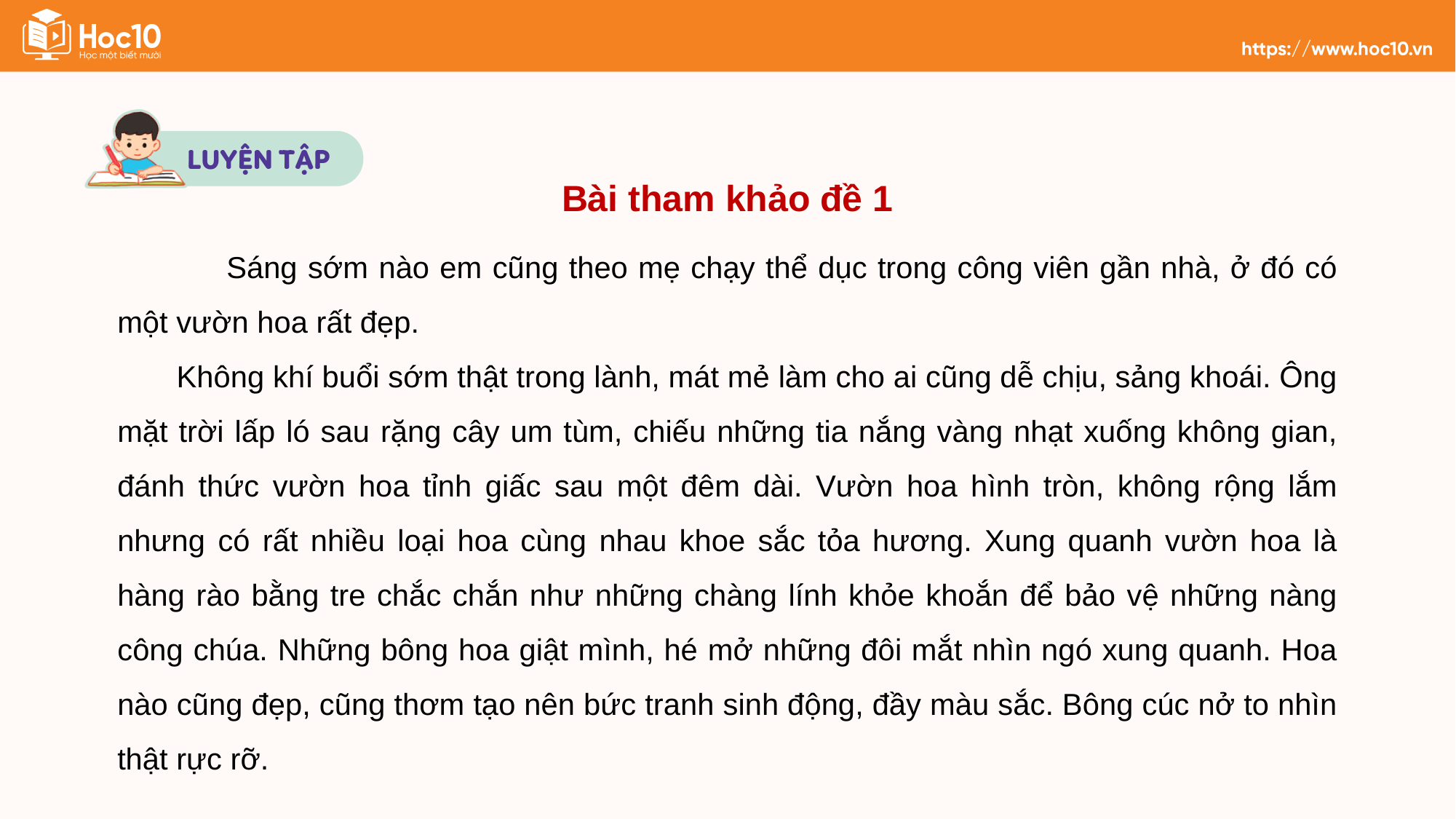

Bài tham khảo đề 1
 	Sáng sớm nào em cũng theo mẹ chạy thể dục trong công viên gần nhà, ở đó có một vườn hoa rất đẹp.
       Không khí buổi sớm thật trong lành, mát mẻ làm cho ai cũng dễ chịu, sảng khoái. Ông mặt trời lấp ló sau rặng cây um tùm, chiếu những tia nắng vàng nhạt xuống không gian, đánh thức vườn hoa tỉnh giấc sau một đêm dài. Vườn hoa hình tròn, không rộng lắm nhưng có rất nhiều loại hoa cùng nhau khoe sắc tỏa hương. Xung quanh vườn hoa là hàng rào bằng tre chắc chắn như những chàng lính khỏe khoắn để bảo vệ những nàng công chúa. Những bông hoa giật mình, hé mở những đôi mắt nhìn ngó xung quanh. Hoa nào cũng đẹp, cũng thơm tạo nên bức tranh sinh động, đầy màu sắc. Bông cúc nở to nhìn thật rực rỡ.